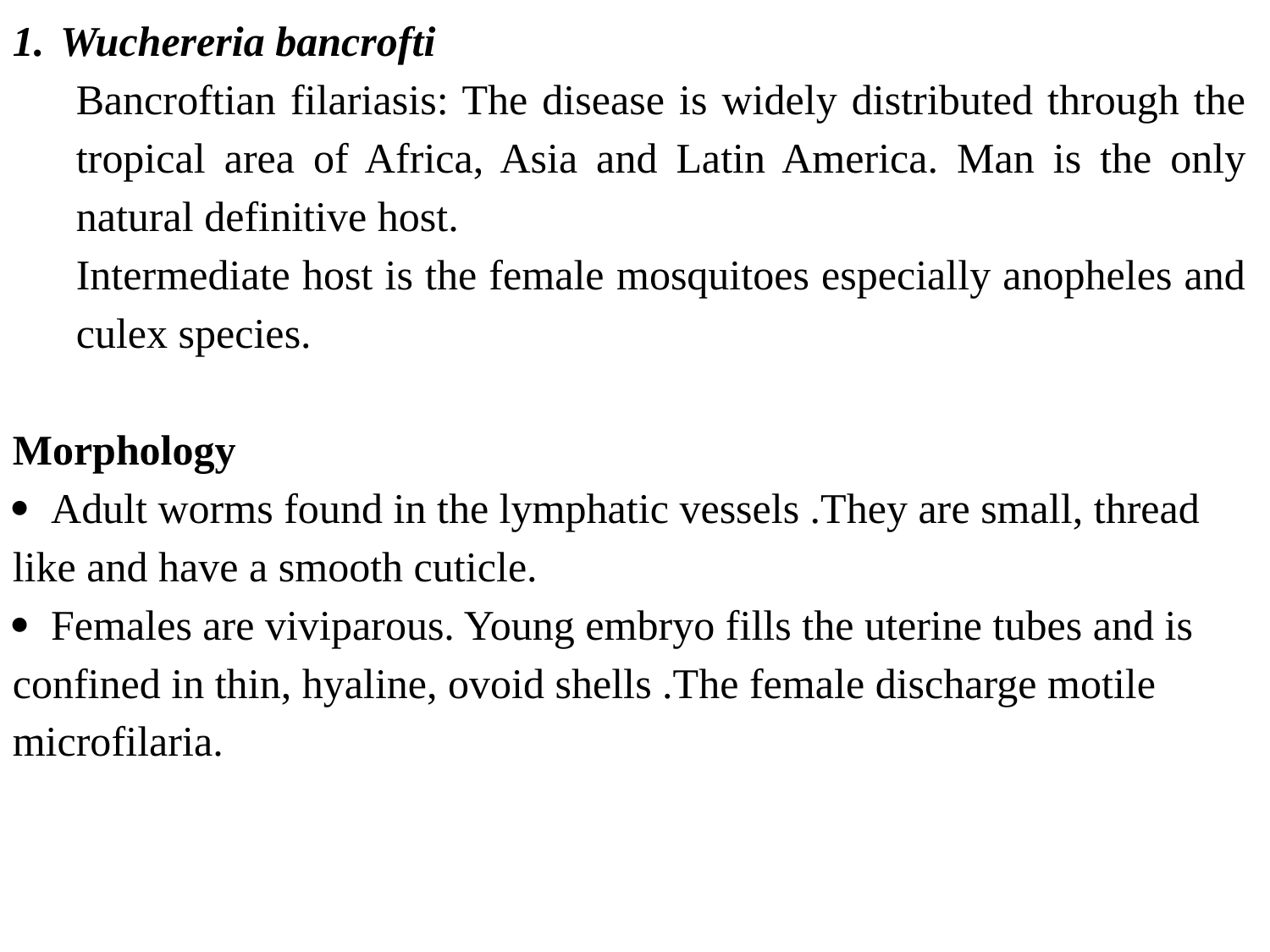

Wuchereria bancrofti
Bancroftian filariasis: The disease is widely distributed through the tropical area of Africa, Asia and Latin America. Man is the only natural definitive host.
Intermediate host is the female mosquitoes especially anopheles and culex species.

Morphology
• Adult worms found in the lymphatic vessels .They are small, thread like and have a smooth cuticle.
• Females are viviparous. Young embryo fills the uterine tubes and is confined in thin, hyaline, ovoid shells .The female discharge motile microfilaria.